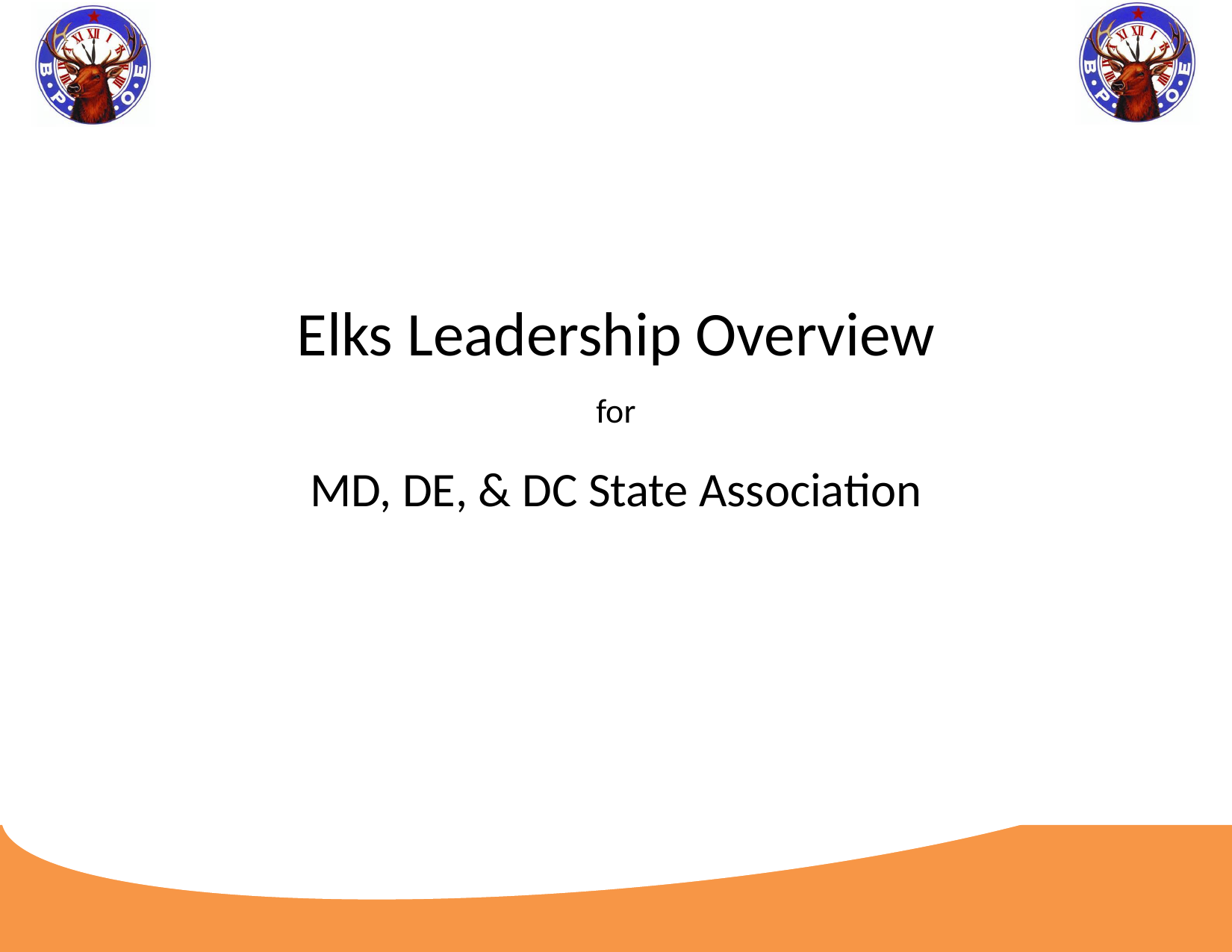

# Elks Leadership Overview for MD, DE, & DC State Association